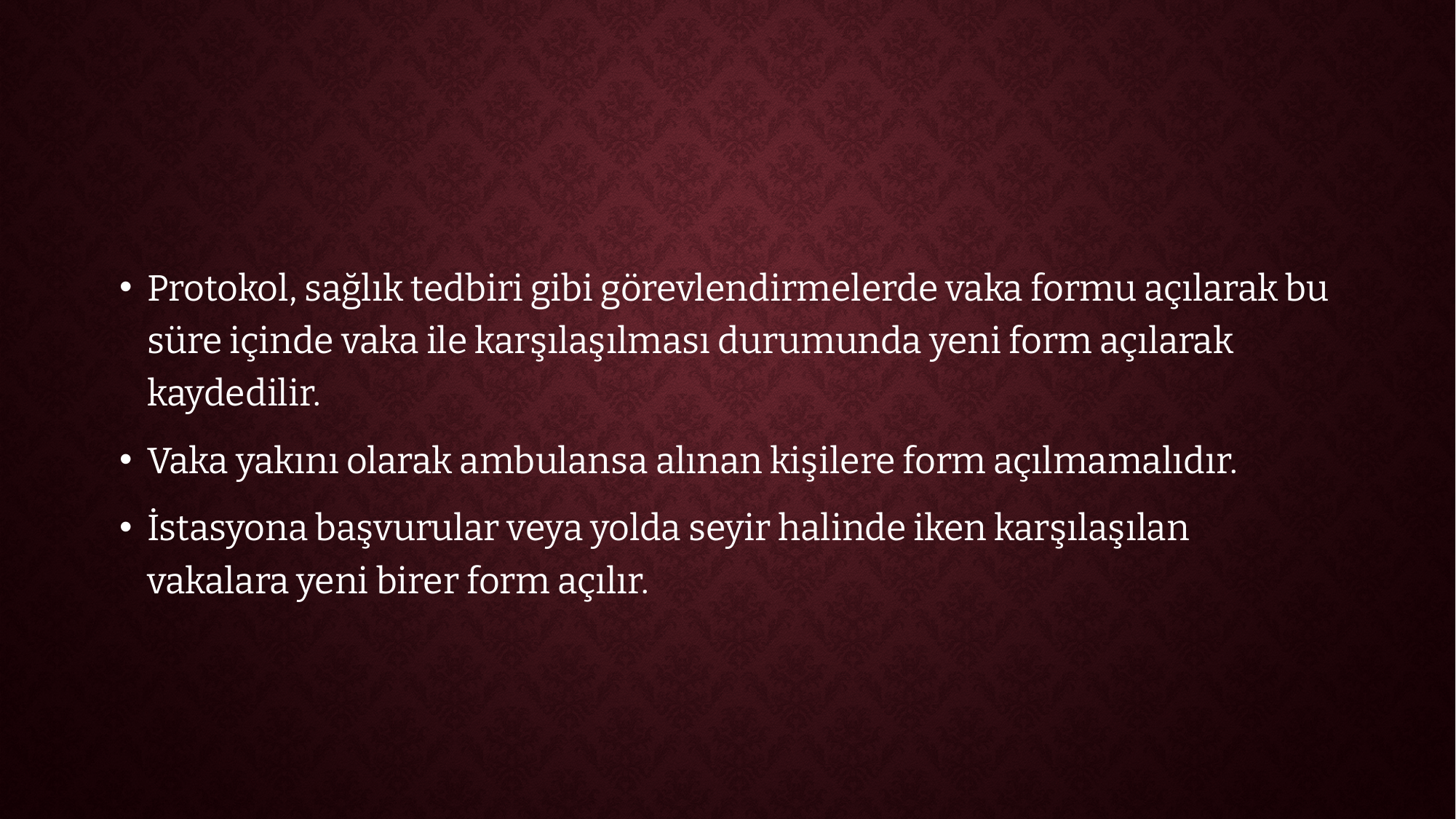

Protokol, sağlık tedbiri gibi görevlendirmelerde vaka formu açılarak bu süre içinde vaka ile karşılaşılması durumunda yeni form açılarak kaydedilir.
Vaka yakını olarak ambulansa alınan kişilere form açılmamalıdır.
İstasyona başvurular veya yolda seyir halinde iken karşılaşılan vakalara yeni birer form açılır.